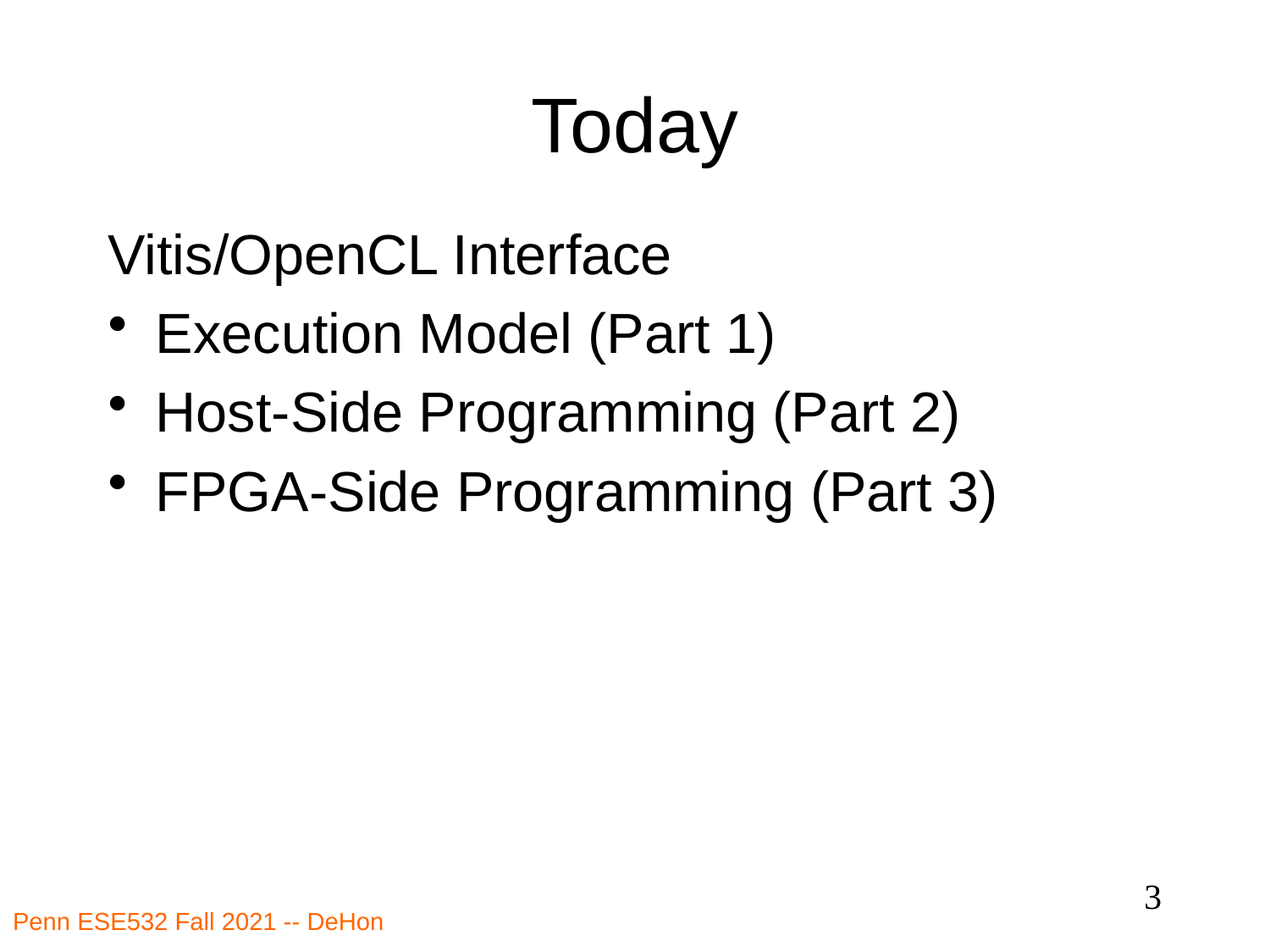

# Today
Vitis/OpenCL Interface
Execution Model (Part 1)
Host-Side Programming (Part 2)
FPGA-Side Programming (Part 3)

3
Penn ESE532 Fall 2021 -- DeHon